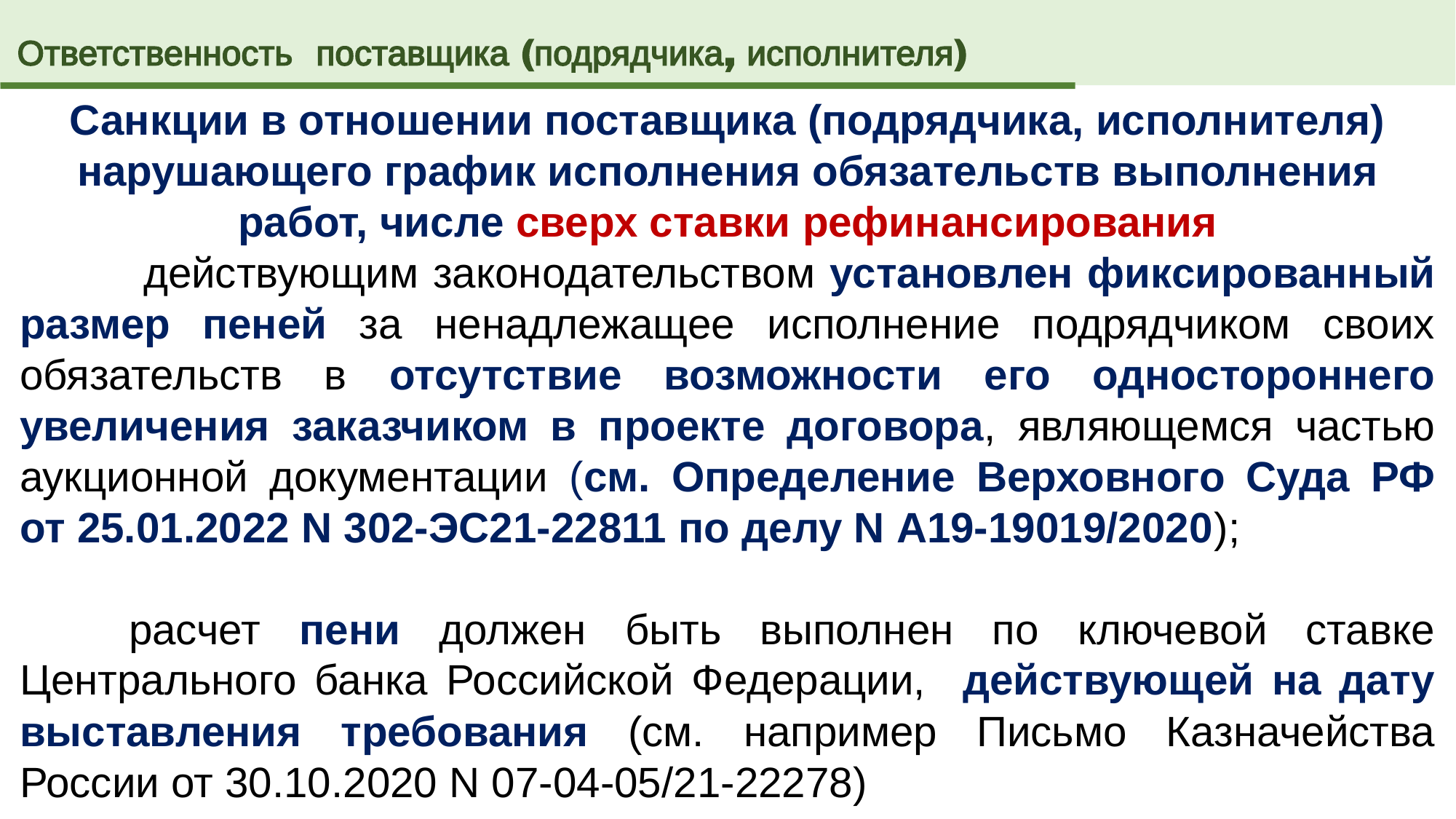

Ответственность  поставщика (подрядчика, исполнителя)

Санкции в отношении поставщика (подрядчика, исполнителя) нарушающего график исполнения обязательств выполнения работ, числе сверх ставки рефинансирования
	 действующим законодательством установлен фиксированный размер пеней за ненадлежащее исполнение подрядчиком своих обязательств в отсутствие возможности его одностороннего увеличения заказчиком в проекте договора, являющемся частью аукционной документации (см. Определение Верховного Суда РФ от 25.01.2022 N 302-ЭС21-22811 по делу N А19-19019/2020);

	расчет пени должен быть выполнен по ключевой ставке Центрального банка Российской Федерации,  действующей на дату выставления требования (см. например Письмо Казначейства России от 30.10.2020 N 07-04-05/21-22278)